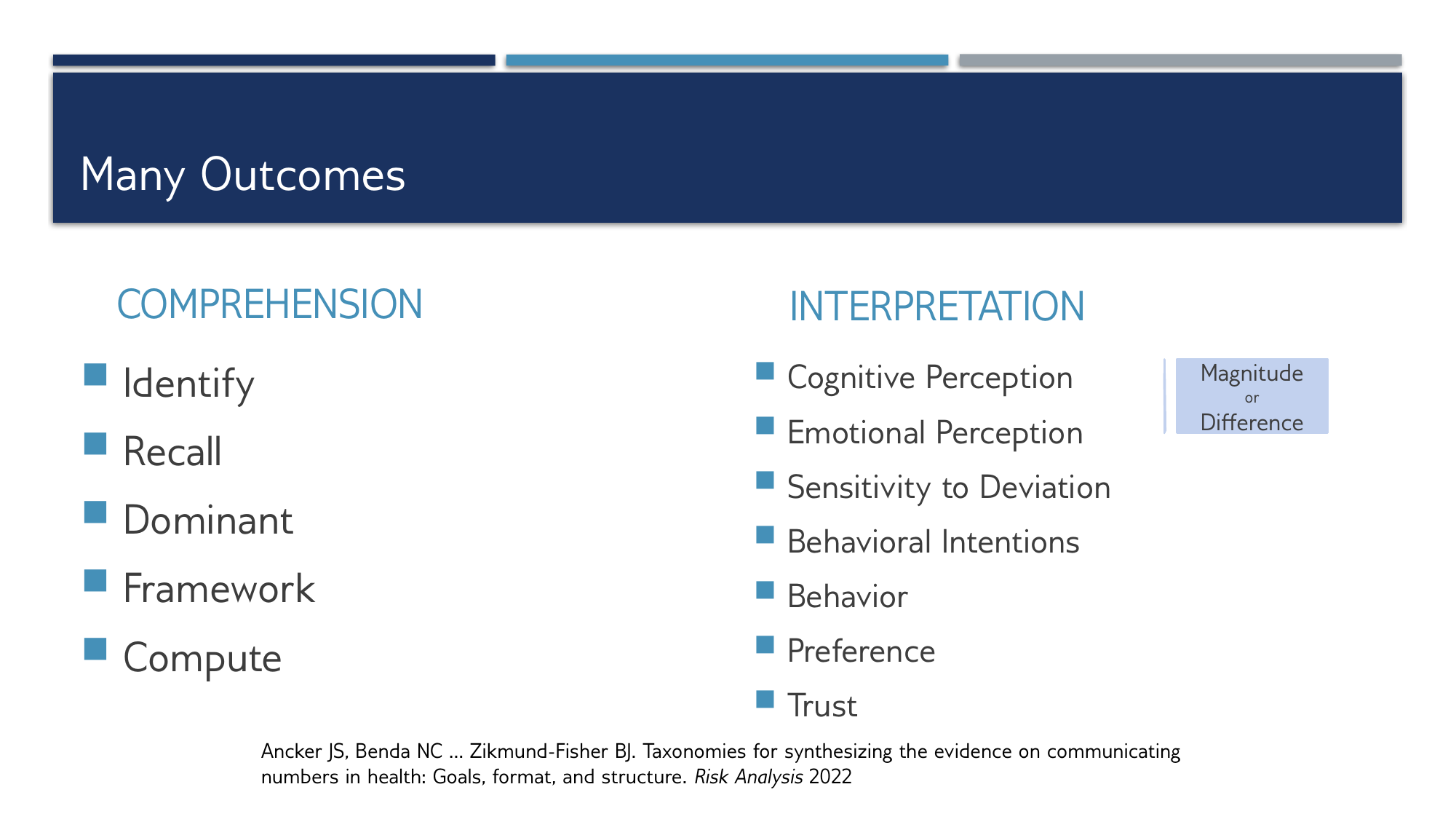

# Many Outcomes
COMPREHENSION
INTERPRETATION
Identify
Recall
Dominant
Framework
Compute
Cognitive Perception
Emotional Perception
Sensitivity to Deviation
Behavioral Intentions
Behavior
Preference
Trust

Magnitude
or
Difference
Ancker JS, Benda NC … Zikmund-Fisher BJ. Taxonomies for synthesizing the evidence on communicating numbers in health: Goals, format, and structure. Risk Analysis 2022